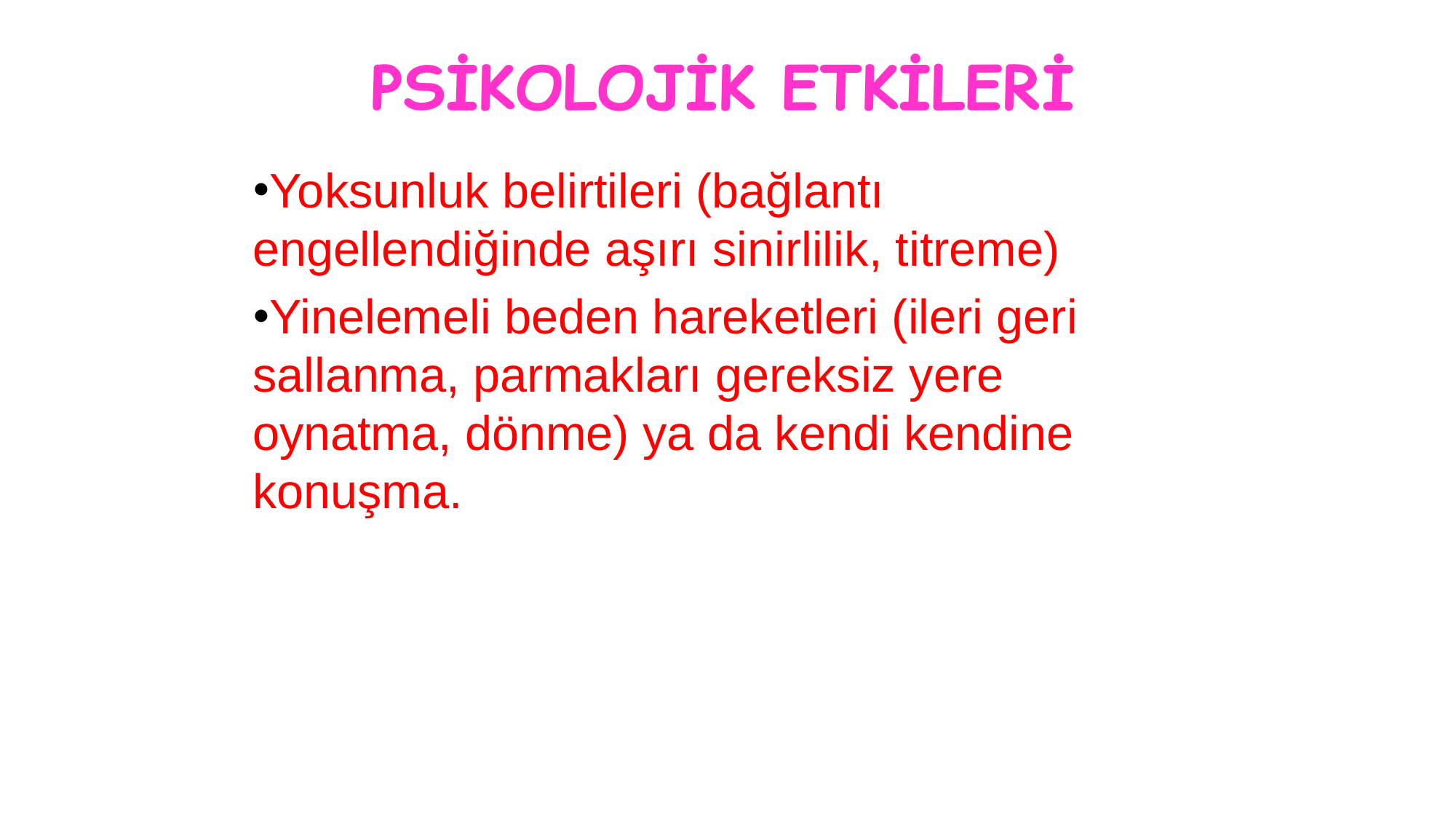

# PSİKOLOJİK ETKİLERİ
Yoksunluk belirtileri (bağlantı engellendiğinde aşırı sinirlilik, titreme)
Yinelemeli beden hareketleri (ileri geri sallanma, parmakları gereksiz yere oynatma, dönme) ya da kendi kendine konuşma.